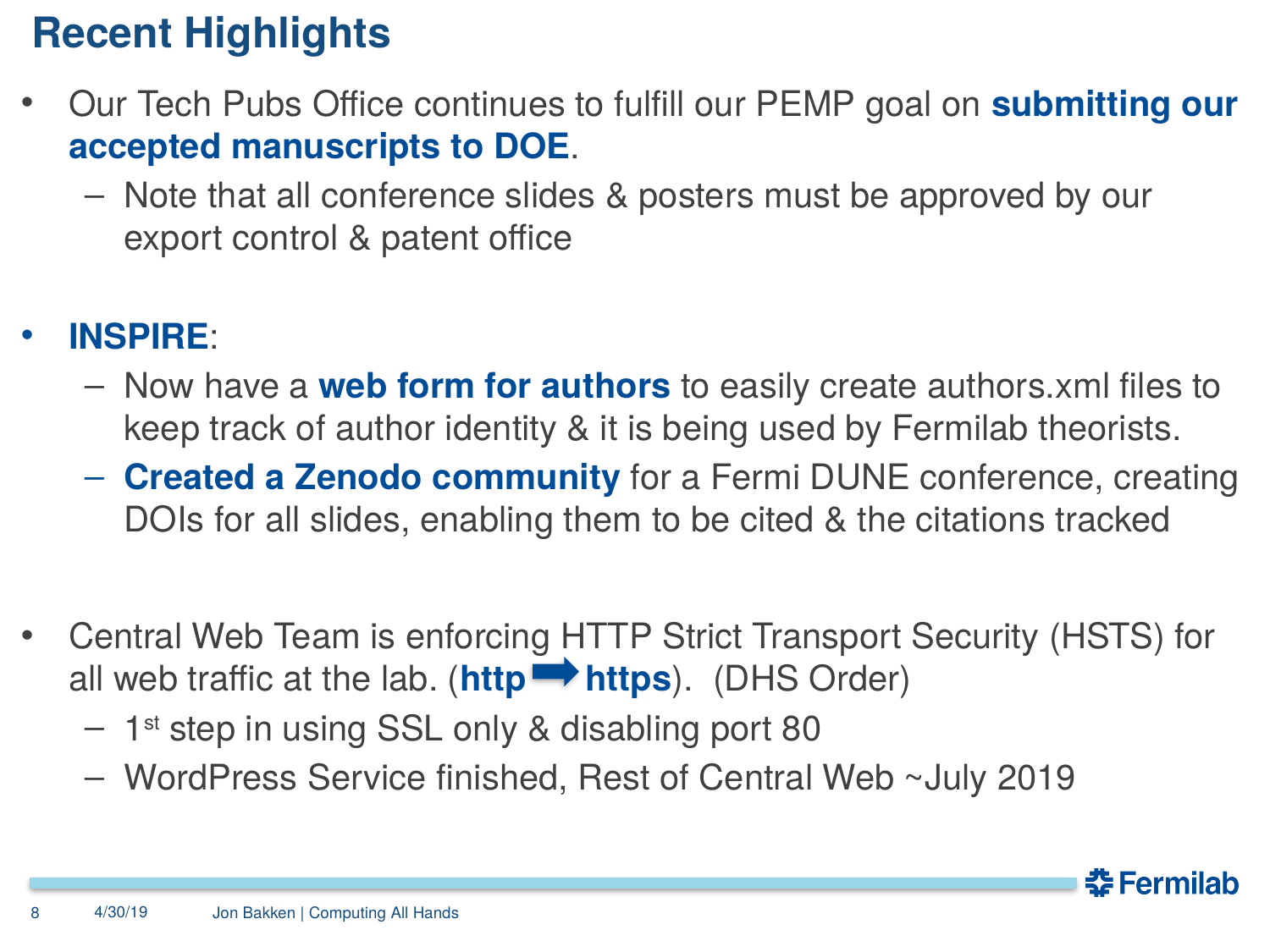

# Recent Highlights
Our Tech Pubs Office continues to fulfill our PEMP goal on submitting our accepted manuscripts to DOE.
Note that all conference slides & posters must be approved by our export control & patent office

INSPIRE:
Now have a web form for authors to easily create authors.xml files to keep track of author identity & it is being used by Fermilab theorists.
Created a Zenodo community for a Fermi DUNE conference, creating DOIs for all slides, enabling them to be cited & the citations tracked

Central Web Team is enforcing HTTP Strict Transport Security (HSTS) for all web traffic at the lab. (http      https).  (DHS Order)
1st step in using SSL only & disabling port 80
WordPress Service finished, Rest of Central Web ~July 2019

4/30/19
8
Jon Bakken | Computing All Hands